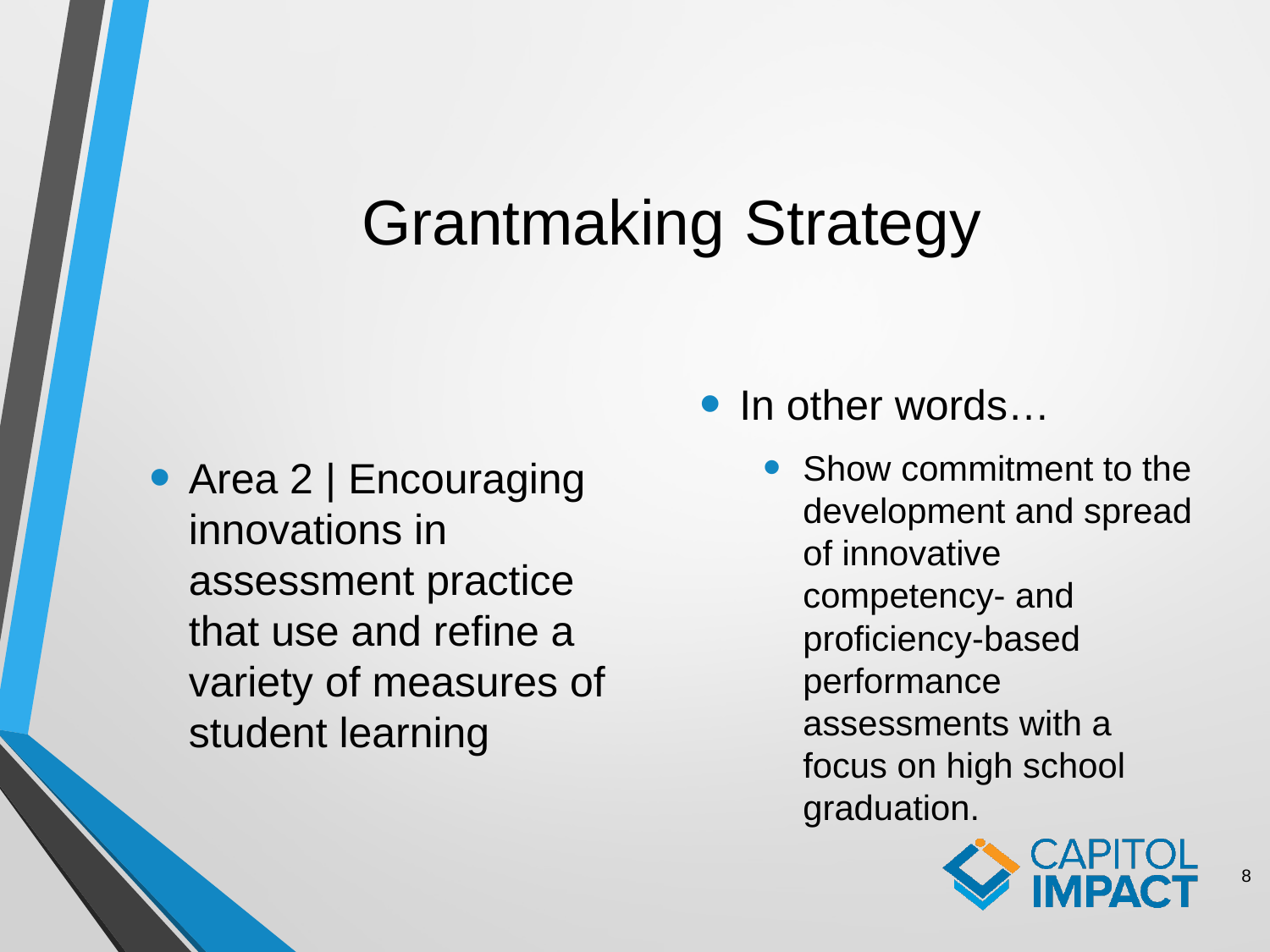

# Grantmaking Strategy
Area 2 | Encouraging innovations in assessment practice that use and refine a variety of measures of student learning
In other words…
Show commitment to the development and spread of innovative competency- and proficiency-based performance assessments with a focus on high school graduation.
8